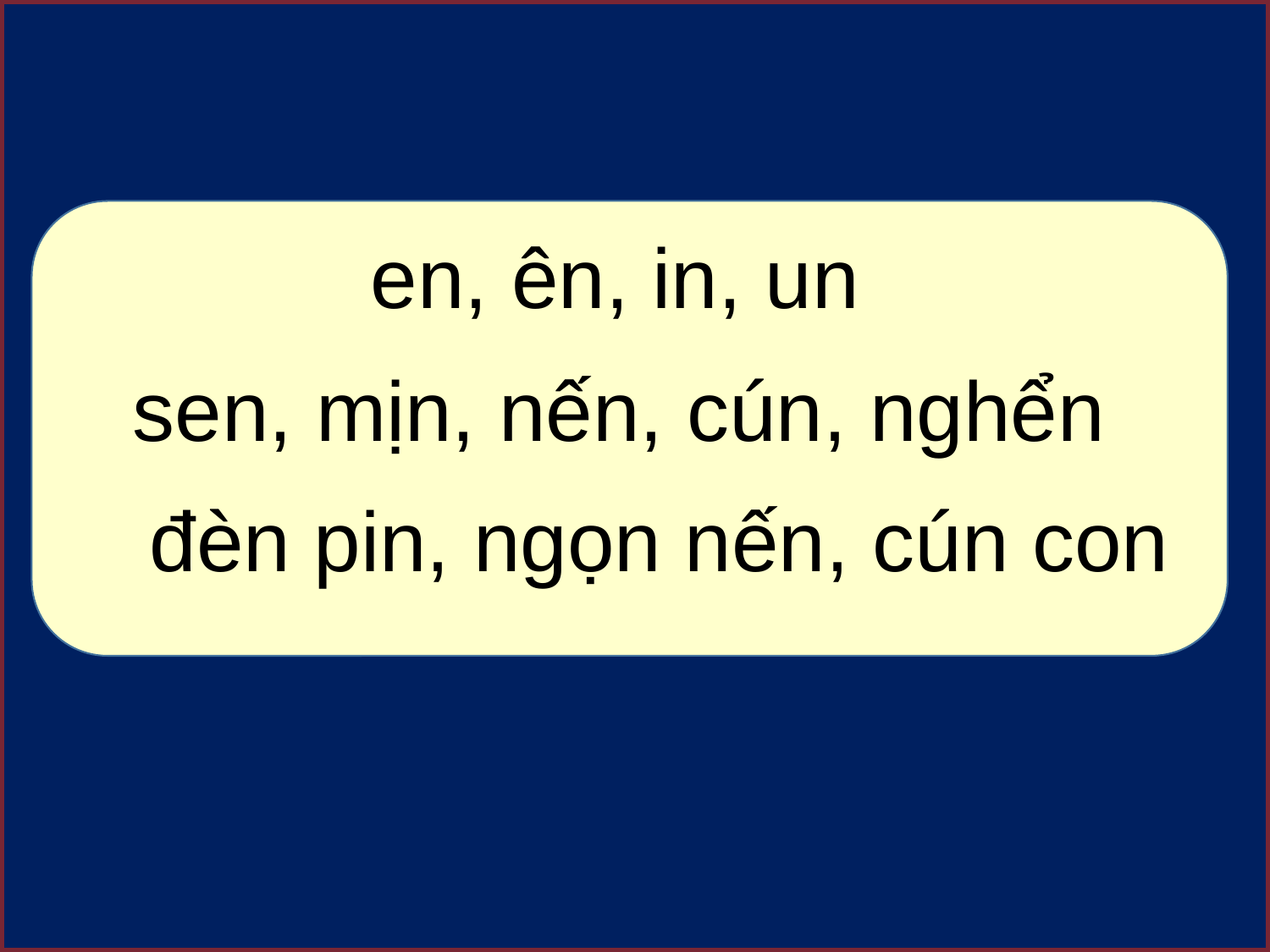

en, ên, in, un
  sen, mịn, nến, cún, nghển
   đèn pin, ngọn nến, cún con